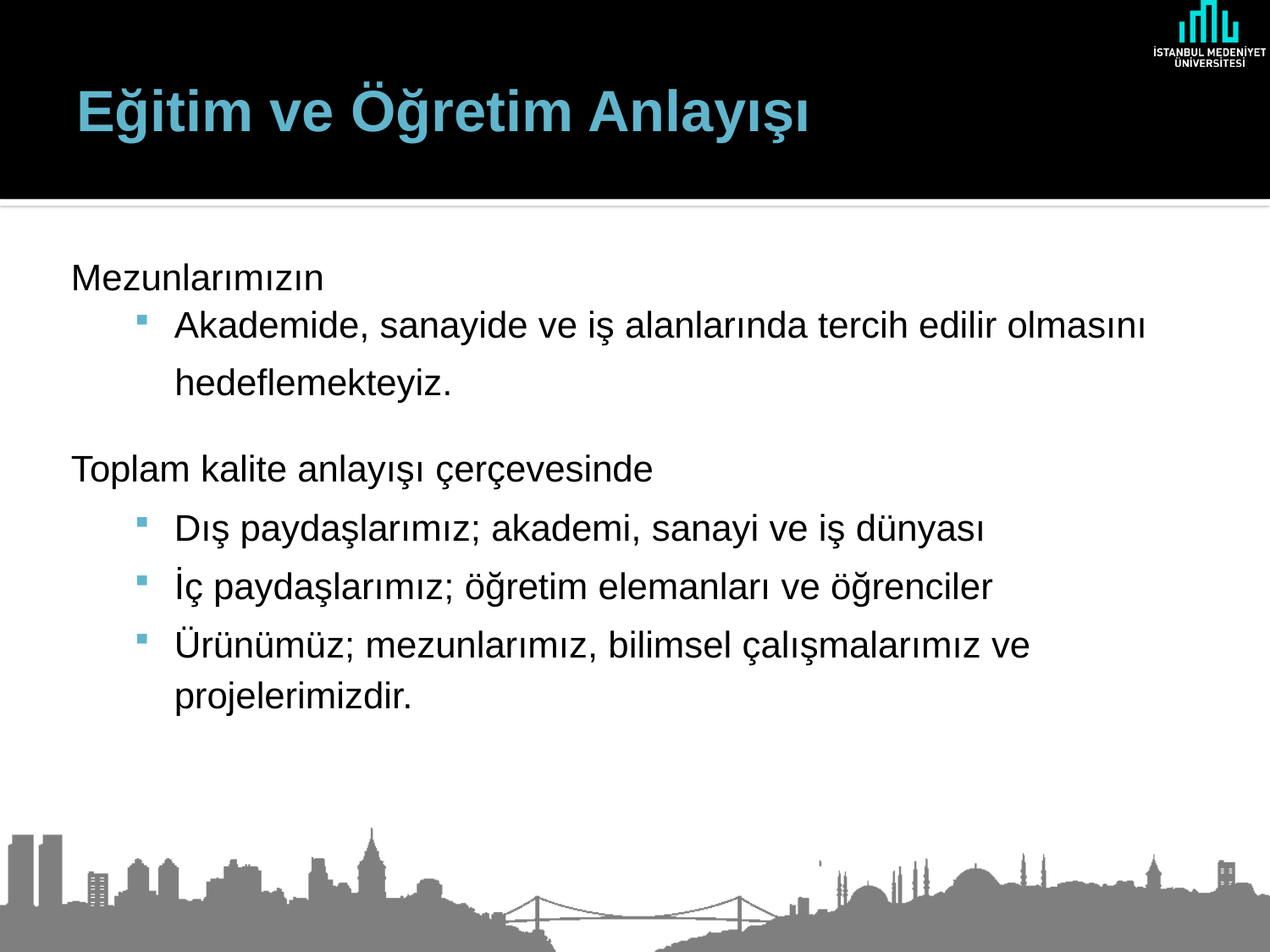

# Eğitim ve Öğretim Anlayışı
Mezunlarımızın
Akademide, sanayide ve iş alanlarında tercih edilir olmasını
hedeflemekteyiz.

Toplam kalite anlayışı çerçevesinde
Dış paydaşlarımız; akademi, sanayi ve iş dünyası
İç paydaşlarımız; öğretim elemanları ve öğrenciler
Ürünümüz; mezunlarımız, bilimsel çalışmalarımız ve projelerimizdir.